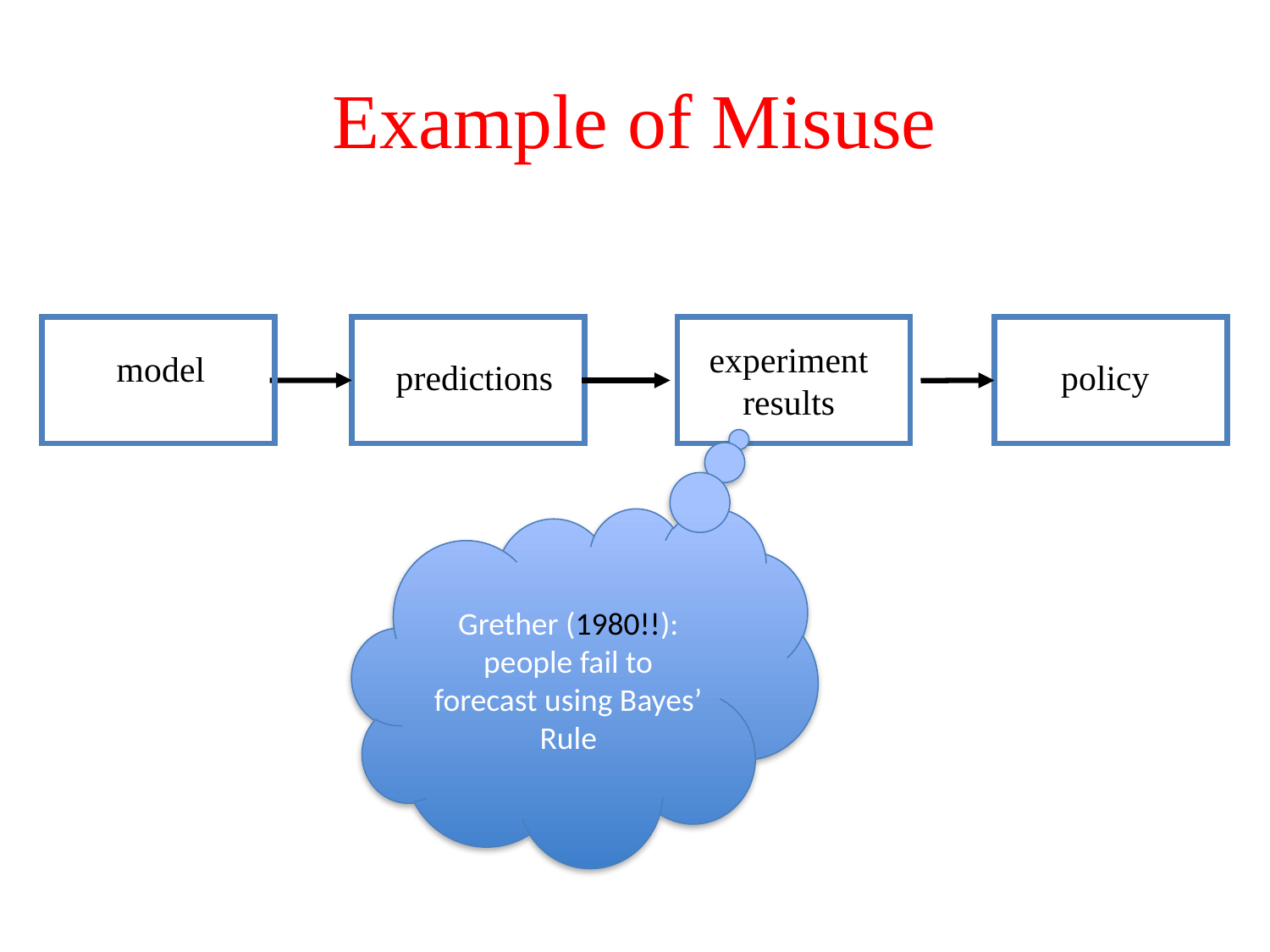

# Example of Misuse

model

predictions

experiment
results

policy
Grether (1980!!): people fail to forecast using Bayes’ Rule